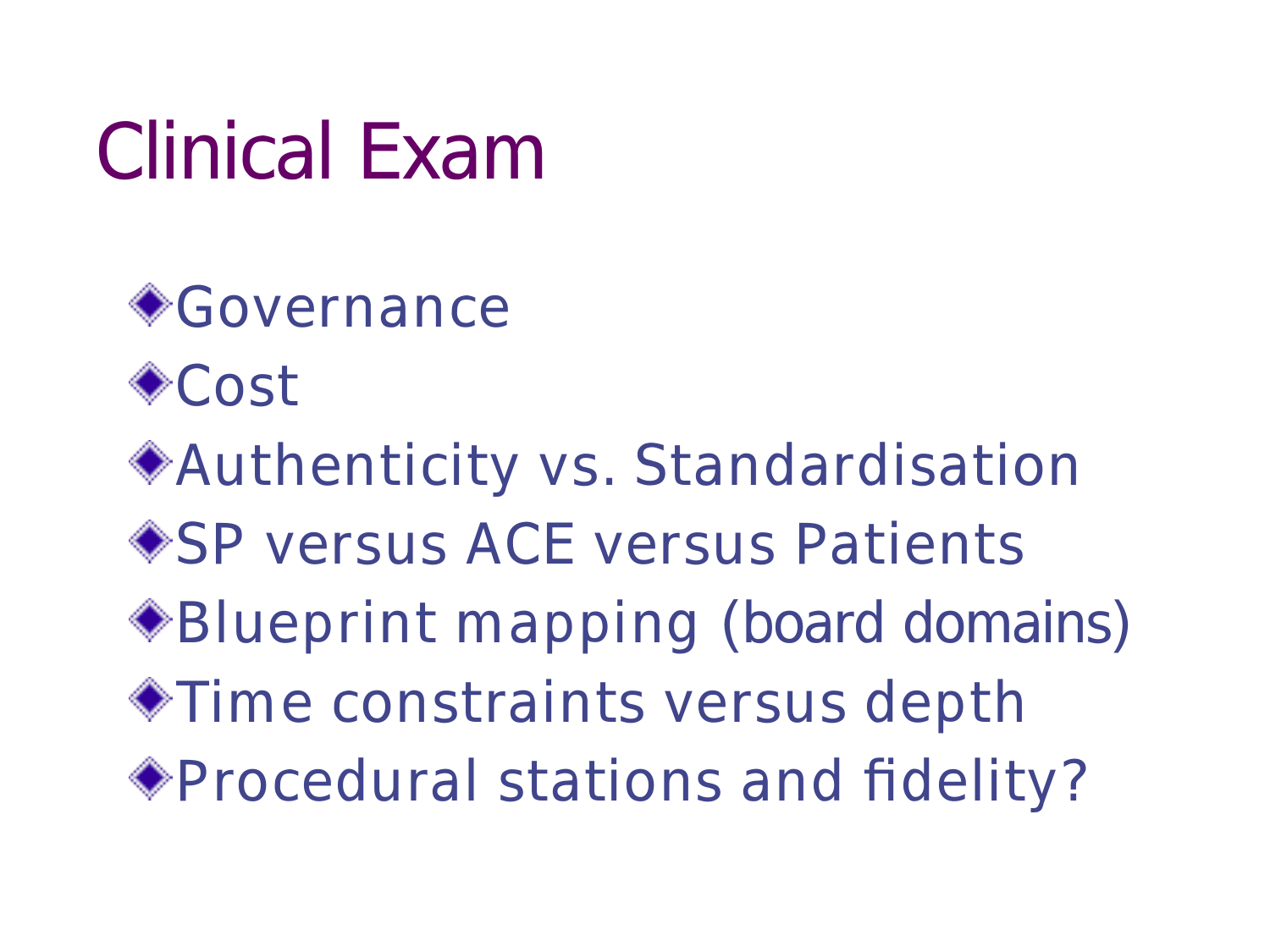

# Clinical Exam
Governance
Cost
Authenticity vs. Standardisation
SP versus ACE versus Patients
Blueprint mapping (board domains)
Time constraints versus depth
Procedural stations and fidelity?